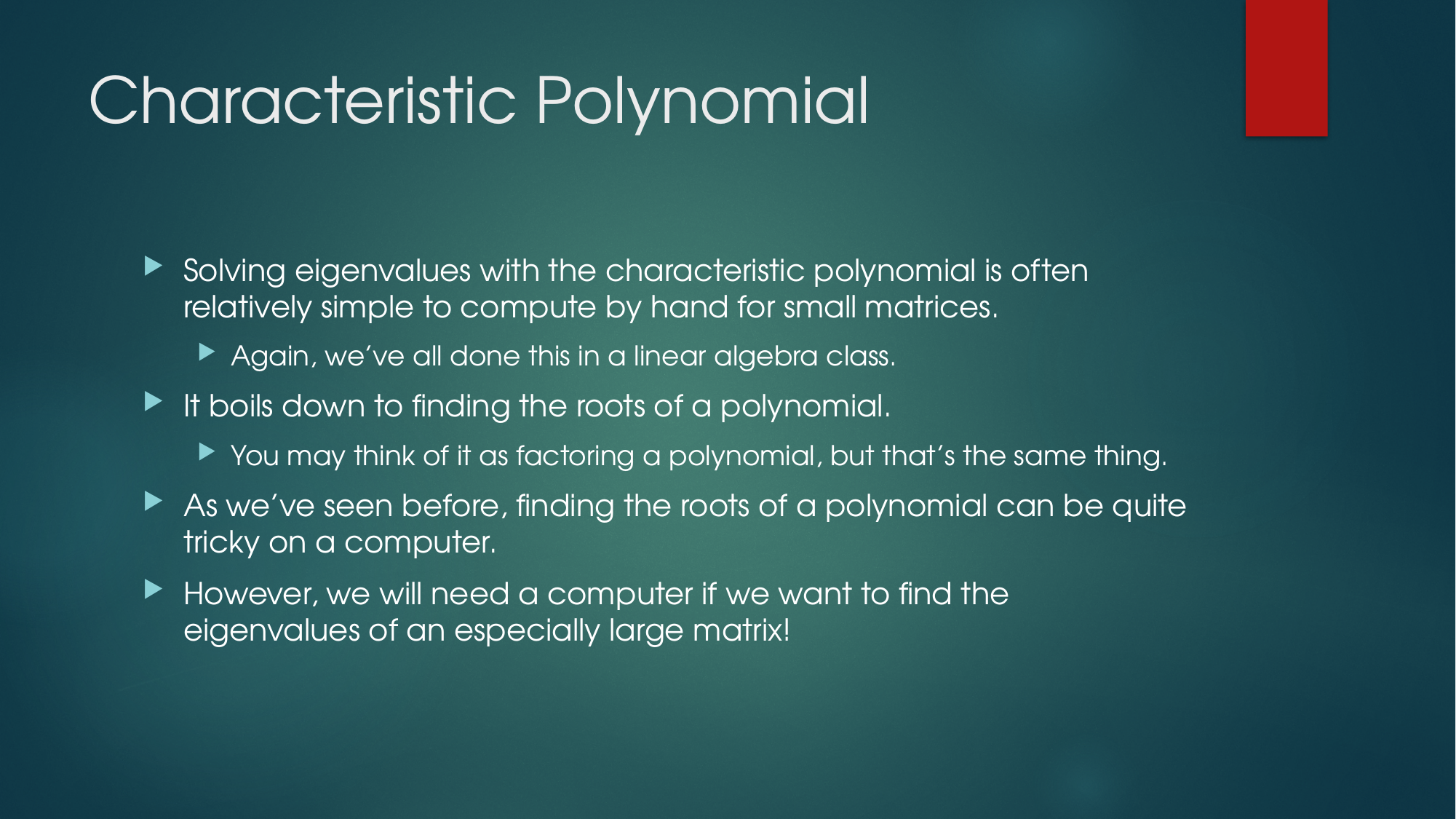

# Characteristic Polynomial
Solving eigenvalues with the characteristic polynomial is often relatively simple to compute by hand for small matrices.
Again, we’ve all done this in a linear algebra class.
It boils down to finding the roots of a polynomial.
You may think of it as factoring a polynomial, but that’s the same thing.
As we’ve seen before, finding the roots of a polynomial can be quite tricky on a computer.
However, we will need a computer if we want to find the eigenvalues of an especially large matrix!